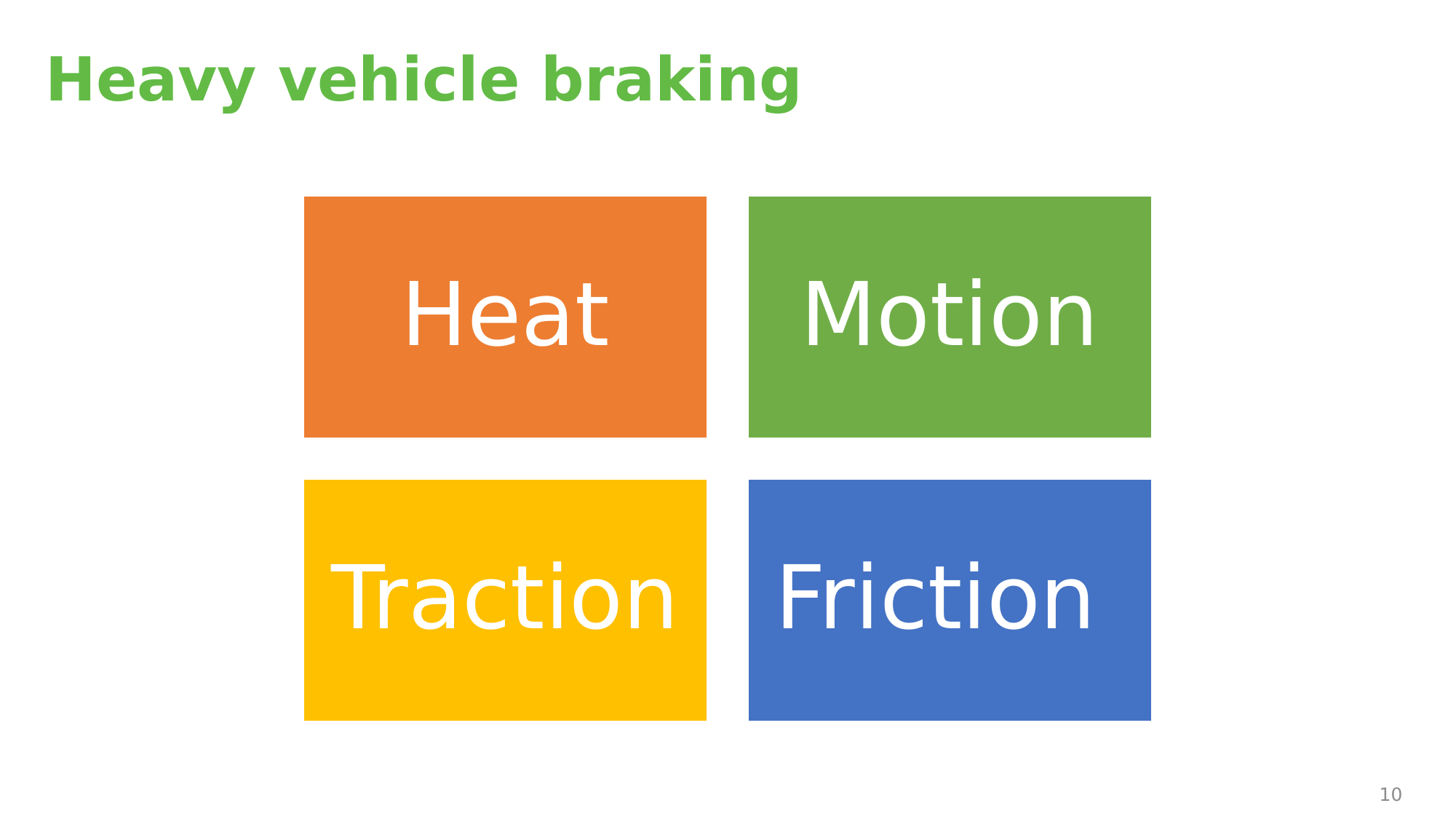

# Heavy vehicle braking
Heat
Motion
Traction
Friction
10